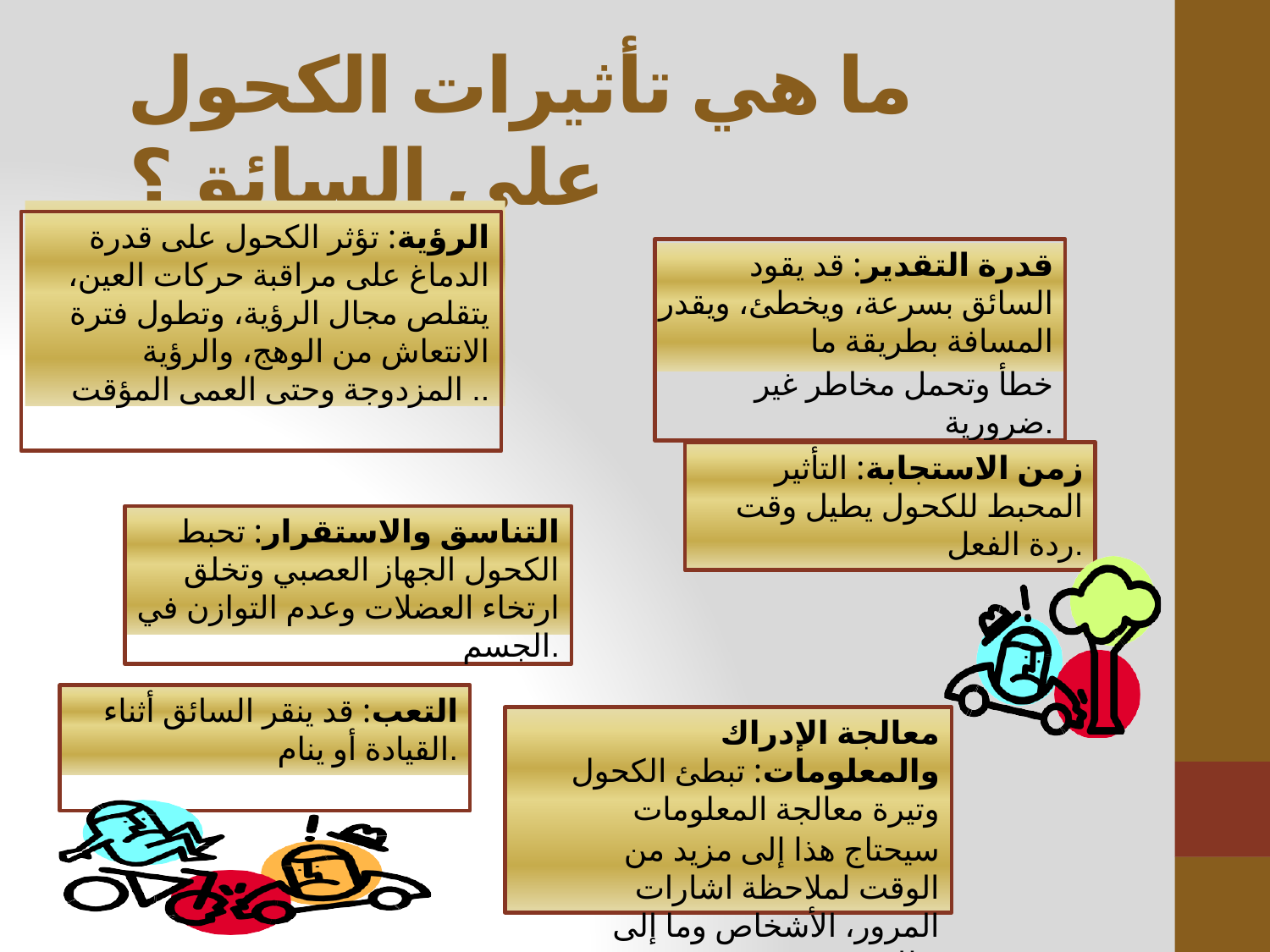

# ما هي تأثيرات الكحول على السائق؟

الرؤية: تؤثر الكحول على قدرة الدماغ على مراقبة حركات العين، يتقلص مجال الرؤية، وتطول فترة الانتعاش من الوهج، والرؤية المزدوجة وحتى العمى المؤقت ..

قدرة التقدير: قد يقود السائق بسرعة، ويخطئ، ويقدر المسافة بطريقة ما
خطأ وتحمل مخاطر غير ضرورية.

زمن الاستجابة: التأثير المحبط للكحول يطيل وقت ردة الفعل.

التناسق والاستقرار: تحبط الكحول الجهاز العصبي وتخلق ارتخاء العضلات وعدم التوازن في الجسم.

التعب: قد ينقر السائق أثناء القيادة أو ينام.

معالجة الإدراك والمعلومات: تبطئ الكحول وتيرة معالجة المعلومات
سيحتاج هذا إلى مزيد من الوقت لملاحظة اشارات المرور، الأشخاص وما إلى ذلك.